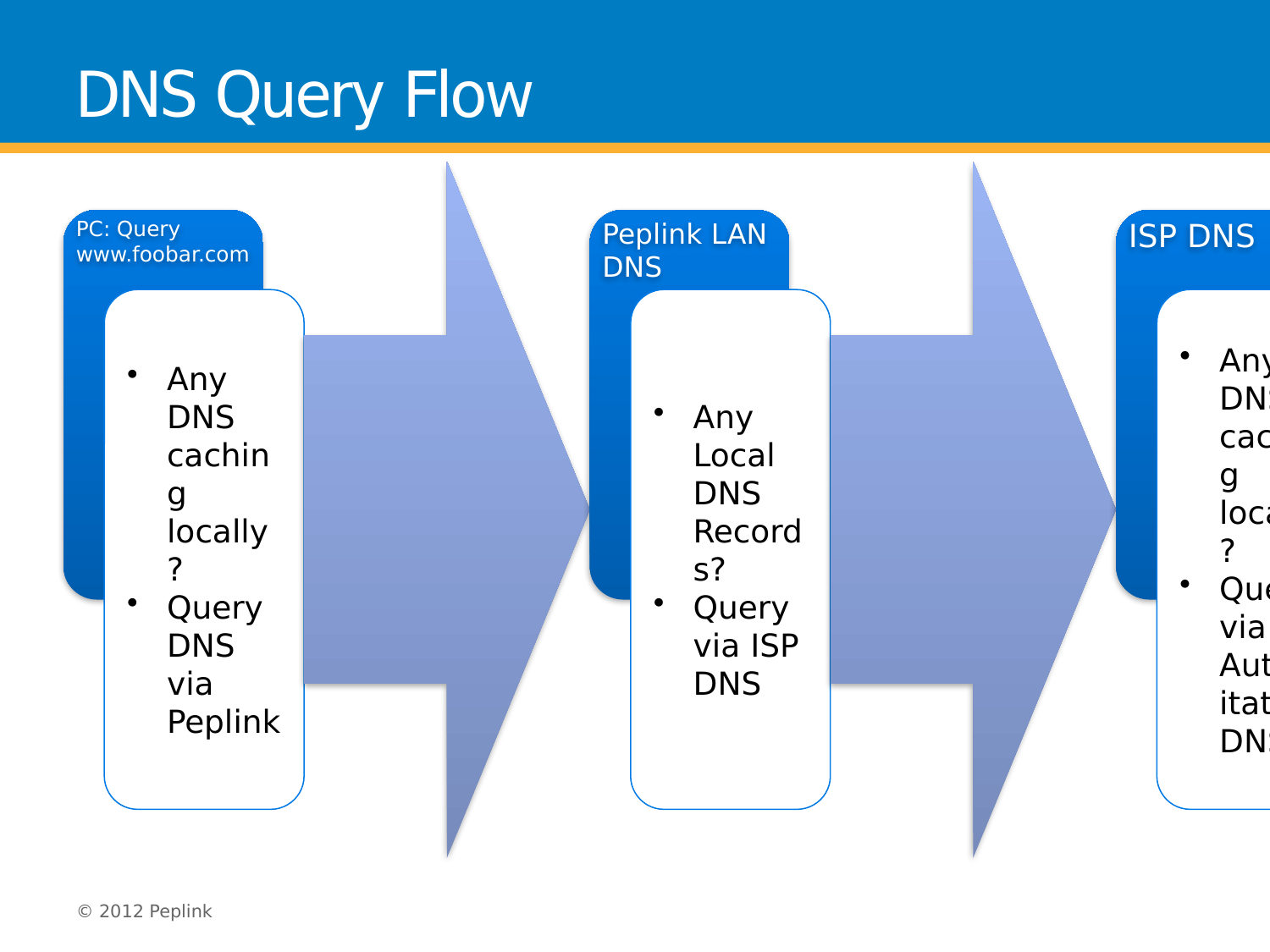

# DNS Query Flow
PC: Query www.foobar.com
Peplink LAN DNS
ISP DNS
Any DNS caching locally?
Query DNS via Peplink
Any Local DNS Records?
Query via ISP DNS
Any DNS caching locally?